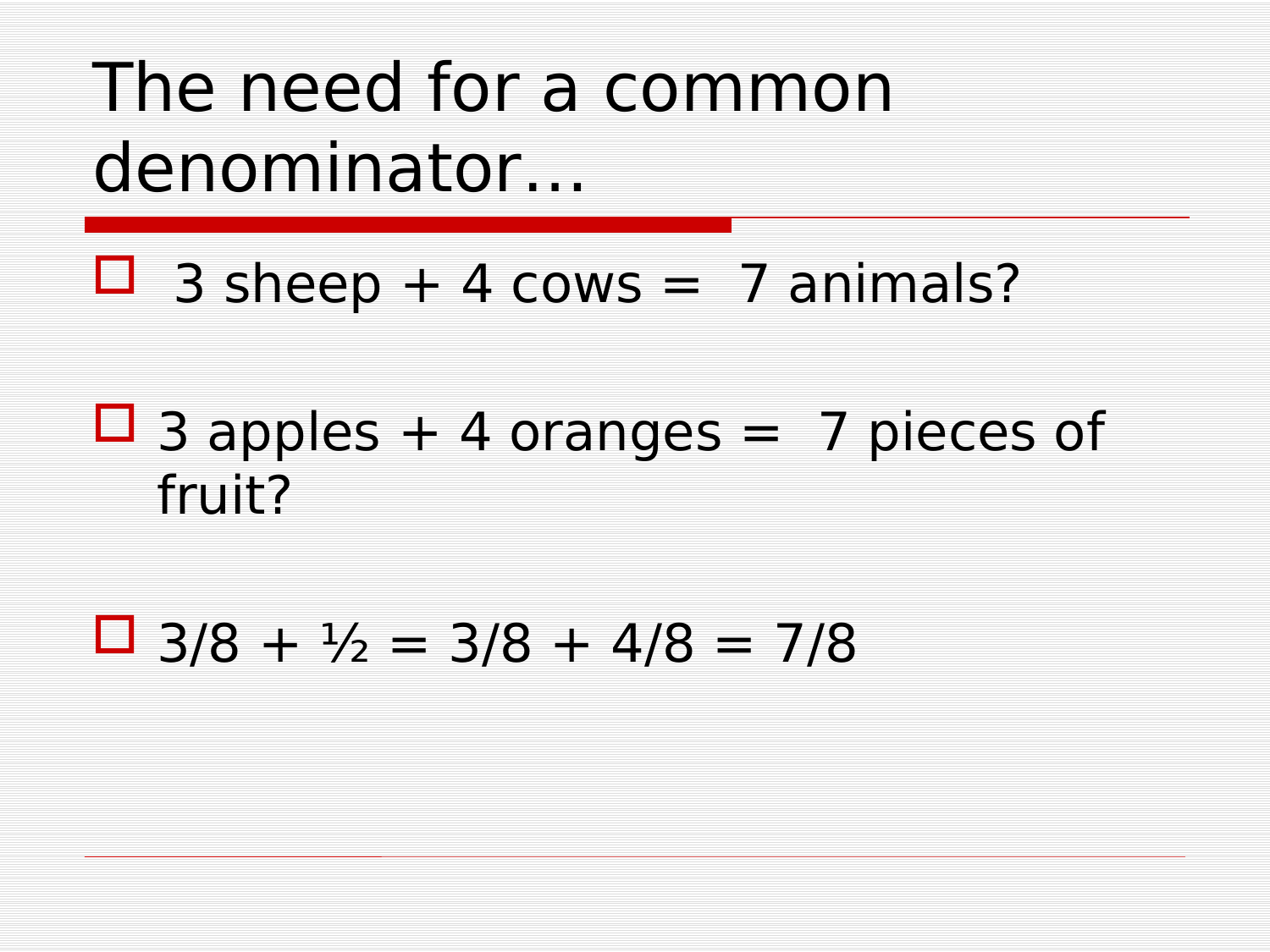

# The need for a common denominator…
 3 sheep + 4 cows =  7 animals?

3 apples + 4 oranges =  7 pieces of fruit?

3/8 + ½ = 3/8 + 4/8 = 7/8